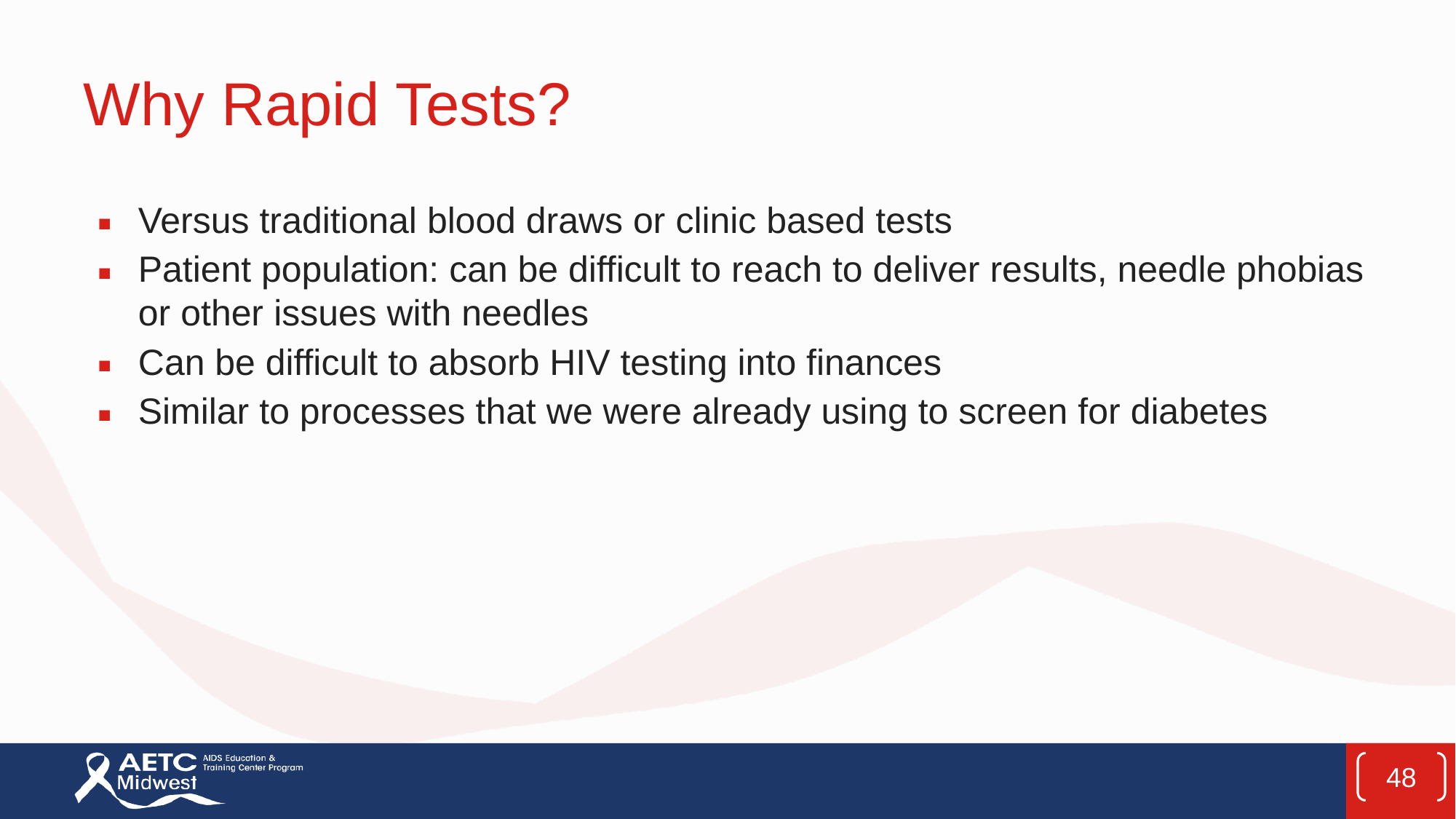

# Why Rapid Tests?
Versus traditional blood draws or clinic based tests
Patient population: can be difficult to reach to deliver results, needle phobias or other issues with needles
Can be difficult to absorb HIV testing into finances
Similar to processes that we were already using to screen for diabetes

48